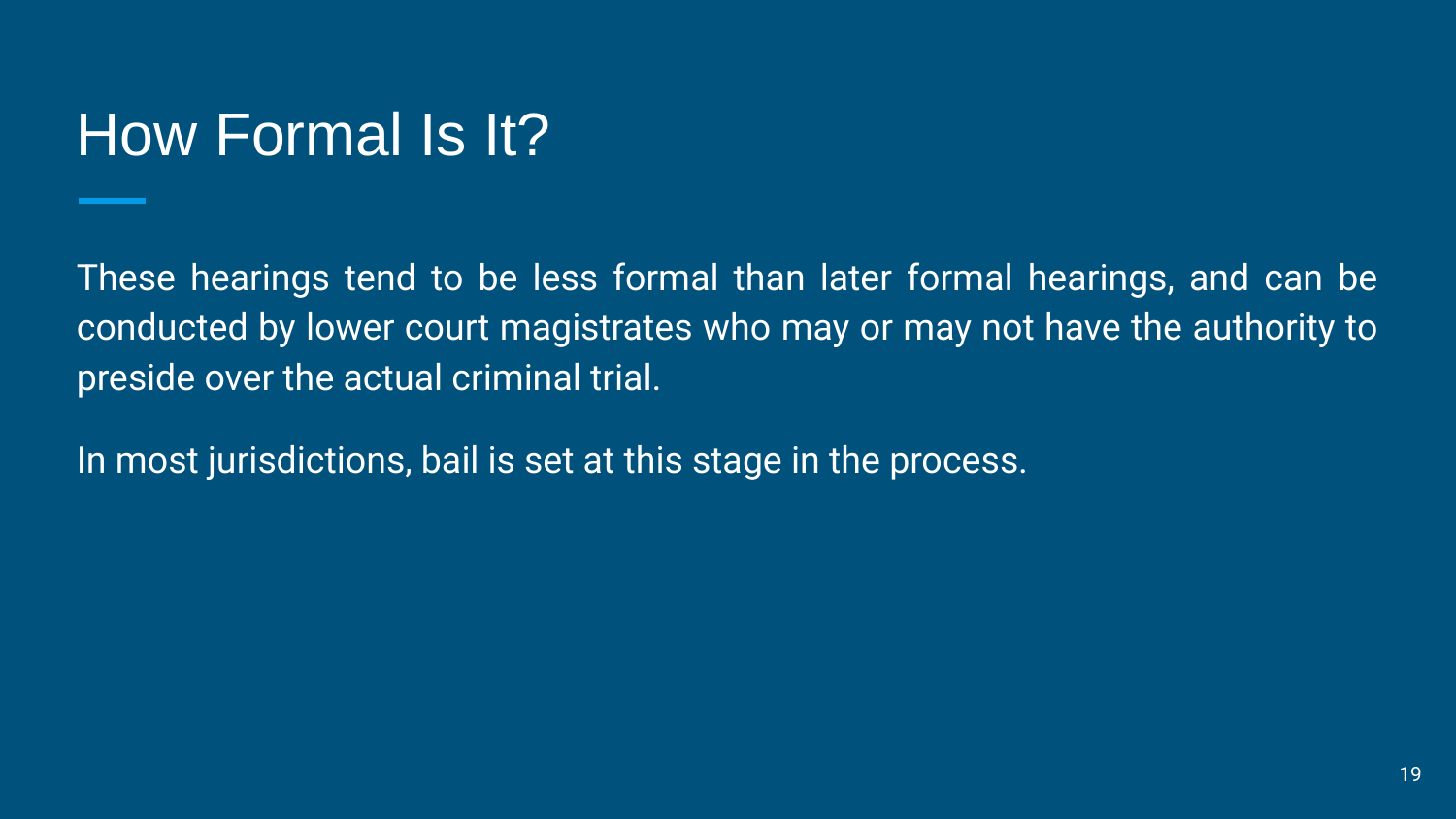

# How Formal Is It?
These hearings tend to be less formal than later formal hearings, and can be conducted by lower court magistrates who may or may not have the authority to preside over the actual criminal trial.
In most jurisdictions, bail is set at this stage in the process.

19